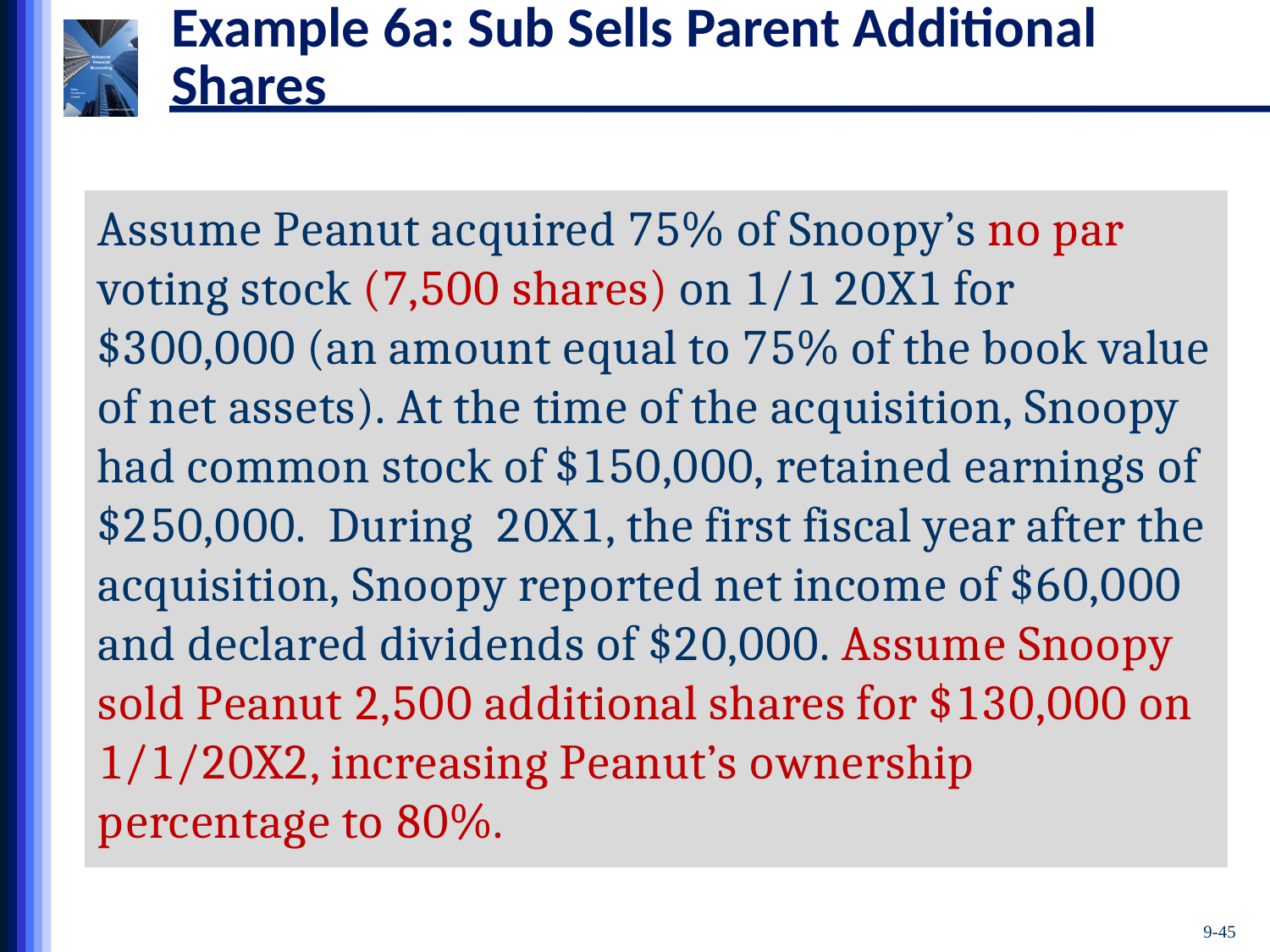

# Example 6a: Sub Sells Parent Additional Shares

Assume Peanut acquired 75% of Snoopy’s no par voting stock (7,500 shares) on 1/1 20X1 for $300,000 (an amount equal to 75% of the book value of net assets). At the time of the acquisition, Snoopy had common stock of $150,000, retained earnings of $250,000.  During  20X1, the first fiscal year after the acquisition, Snoopy reported net income of $60,000 and declared dividends of $20,000. Assume Snoopy sold Peanut 2,500 additional shares for $130,000 on 1/1/20X2, increasing Peanut’s ownership percentage to 80%.
9-45